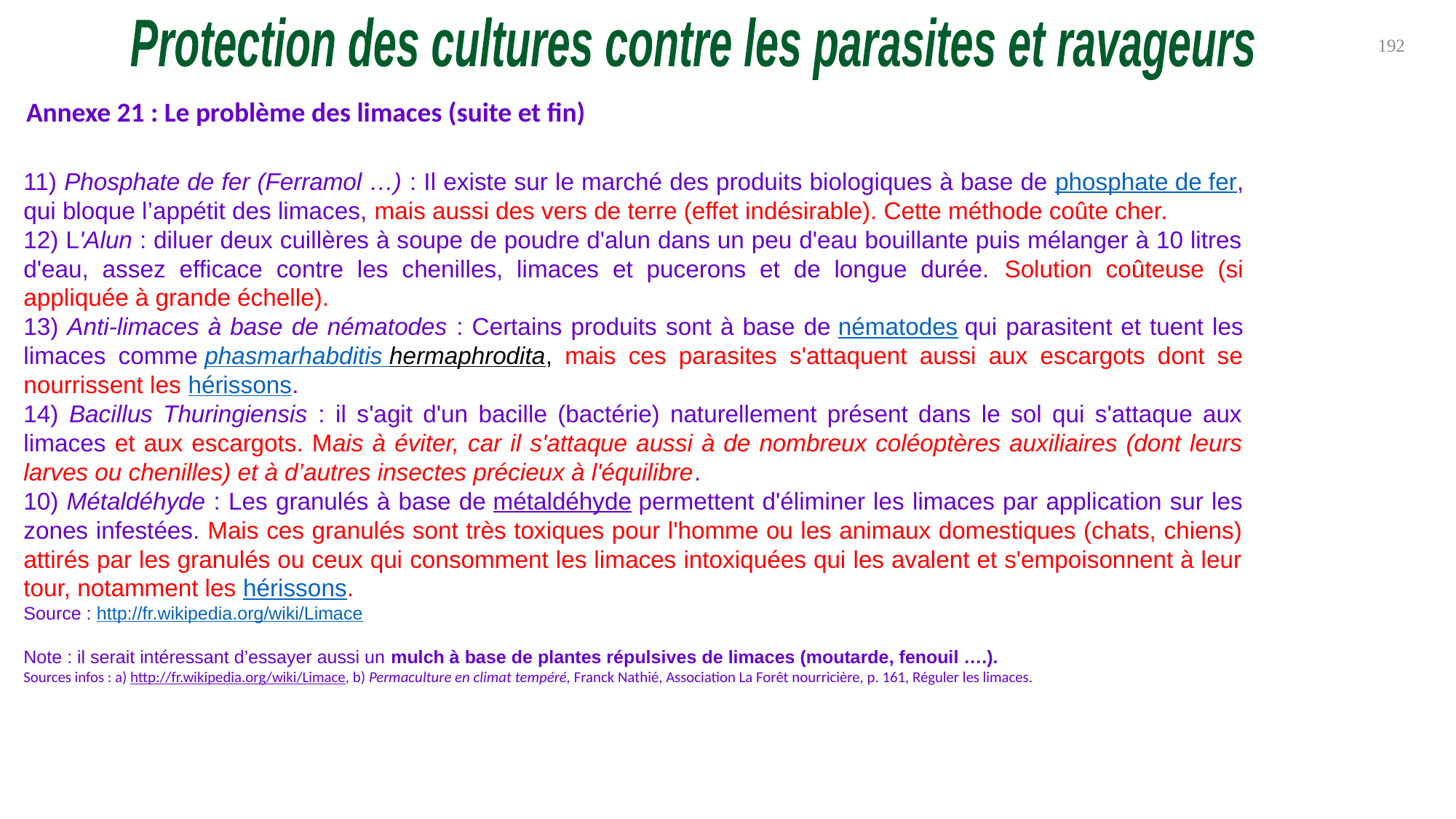

Protection des cultures contre les parasites et ravageurs
192
Annexe 21 : Le problème des limaces (suite et fin)
11) Phosphate de fer (Ferramol …) : Il existe sur le marché des produits biologiques à base de phosphate de fer, qui bloque l’appétit des limaces, mais aussi des vers de terre (effet indésirable). Cette méthode coûte cher.
12) L'Alun : diluer deux cuillères à soupe de poudre d'alun dans un peu d'eau bouillante puis mélanger à 10 litres d'eau, assez efficace contre les chenilles, limaces et pucerons et de longue durée. Solution coûteuse (si appliquée à grande échelle).
13) Anti-limaces à base de nématodes : Certains produits sont à base de nématodes qui parasitent et tuent les limaces comme phasmarhabditis hermaphrodita, mais ces parasites s'attaquent aussi aux escargots dont se nourrissent les hérissons.
14) Bacillus Thuringiensis : il s'agit d'un bacille (bactérie) naturellement présent dans le sol qui s'attaque aux limaces et aux escargots. Mais à éviter, car il s'attaque aussi à de nombreux coléoptères auxiliaires (dont leurs larves ou chenilles) et à d’autres insectes précieux à l'équilibre.
10) Métaldéhyde : Les granulés à base de métaldéhyde permettent d'éliminer les limaces par application sur les zones infestées. Mais ces granulés sont très toxiques pour l'homme ou les animaux domestiques (chats, chiens) attirés par les granulés ou ceux qui consomment les limaces intoxiquées qui les avalent et s'empoisonnent à leur tour, notamment les hérissons.
Source : http://fr.wikipedia.org/wiki/Limace

Note : il serait intéressant d’essayer aussi un mulch à base de plantes répulsives de limaces (moutarde, fenouil ….).
Sources infos : a) http://fr.wikipedia.org/wiki/Limace, b) Permaculture en climat tempéré, Franck Nathié, Association La Forêt nourricière, p. 161, Réguler les limaces.